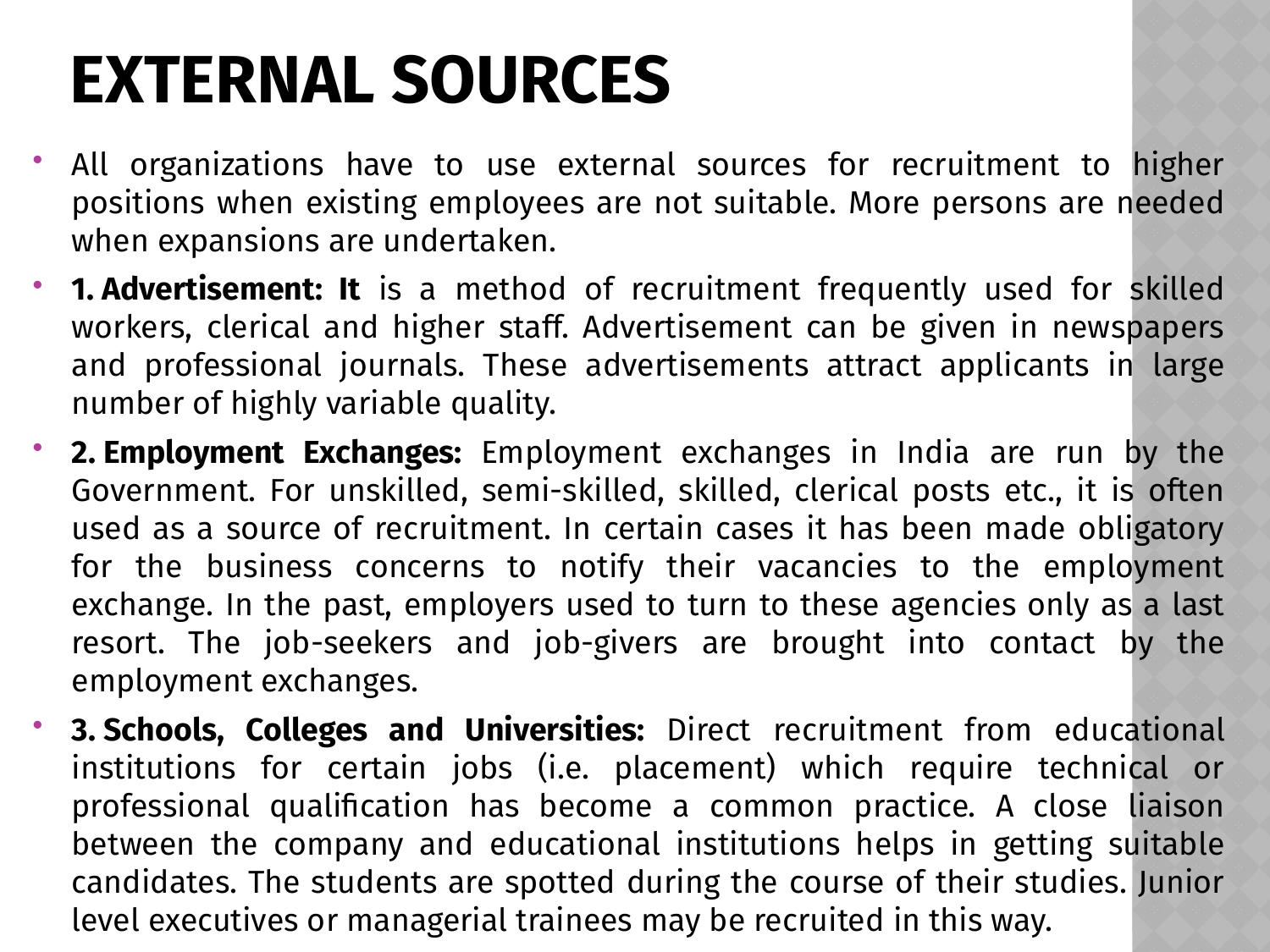

# External Sources
All organizations have to use external sources for recruitment to higher positions when existing employees are not suitable. More persons are needed when expansions are undertaken.
1. Advertisement: It is a method of recruitment frequently used for skilled workers, clerical and higher staff. Advertisement can be given in newspapers and professional journals. These advertisements attract applicants in large number of highly variable quality.
2. Employment Exchanges: Employment exchanges in India are run by the Government. For unskilled, semi-skilled, skilled, clerical posts etc., it is often used as a source of recruitment. In certain cases it has been made obligatory for the business concerns to notify their vacancies to the employment exchange. In the past, employers used to turn to these agencies only as a last resort. The job-seekers and job-givers are brought into contact by the employment exchanges.
3. Schools, Colleges and Universities: Direct recruitment from educational institutions for certain jobs (i.e. placement) which require technical or professional qualification has become a common practice. A close liaison between the company and educational institutions helps in getting suitable candidates. The students are spotted during the course of their studies. Junior level executives or managerial trainees may be recruited in this way.